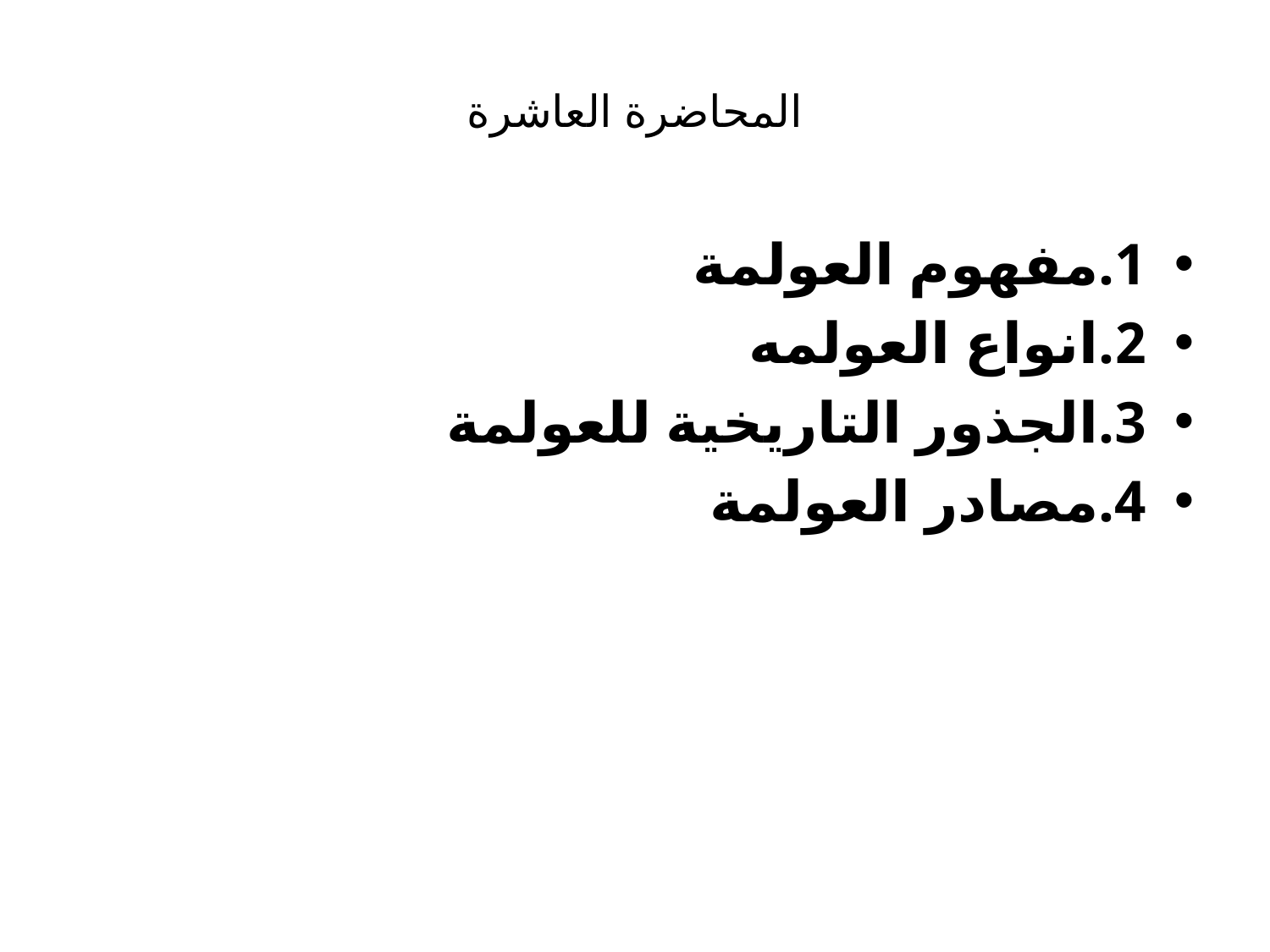

# المحاضرة العاشرة
1.مفهوم العولمة
2.انواع العولمه
3.الجذور التاريخية للعولمة
4.مصادر العولمة